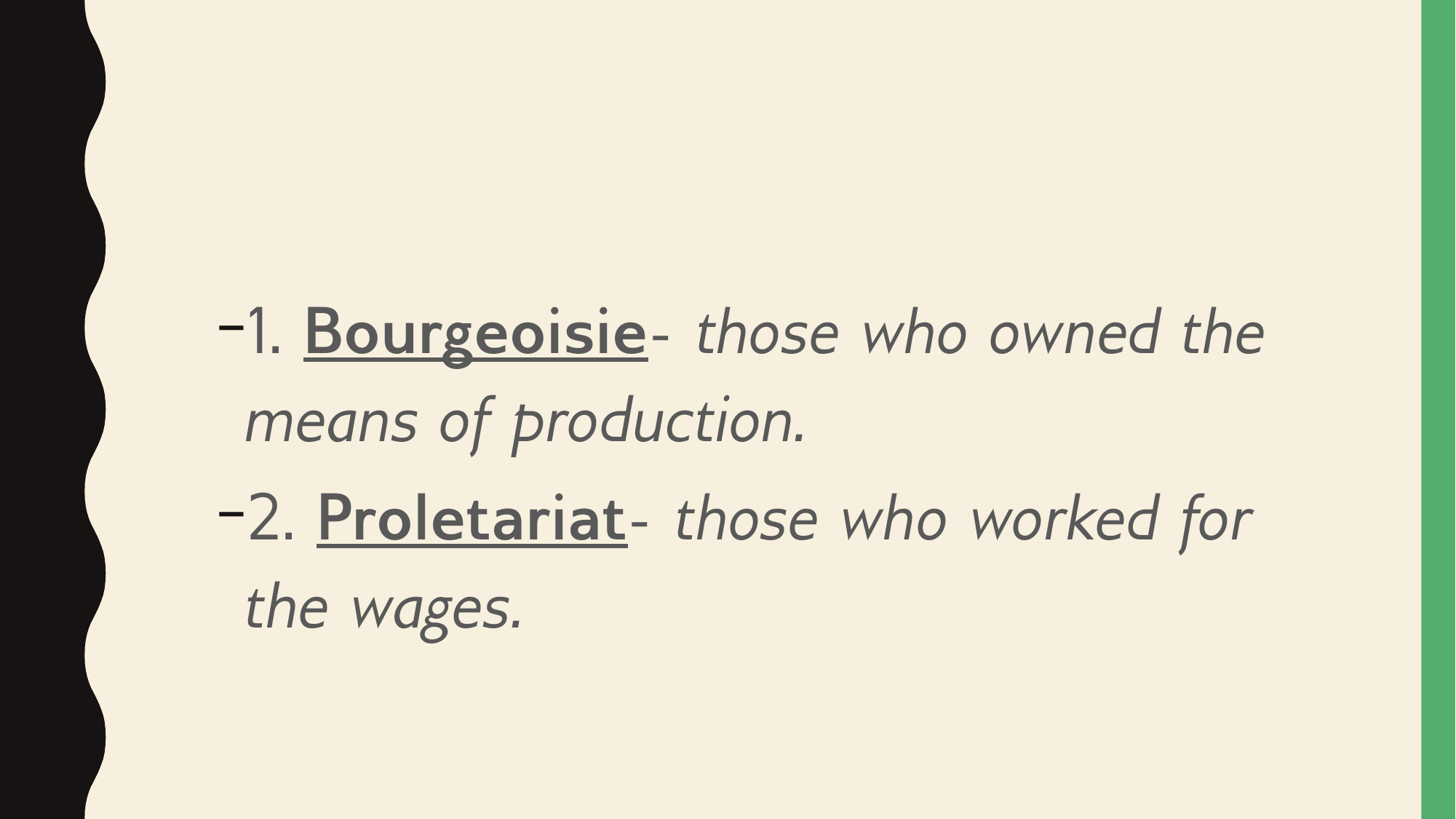

#
1. Bourgeoisie- those who owned the means of production.
2. Proletariat- those who worked for the wages.